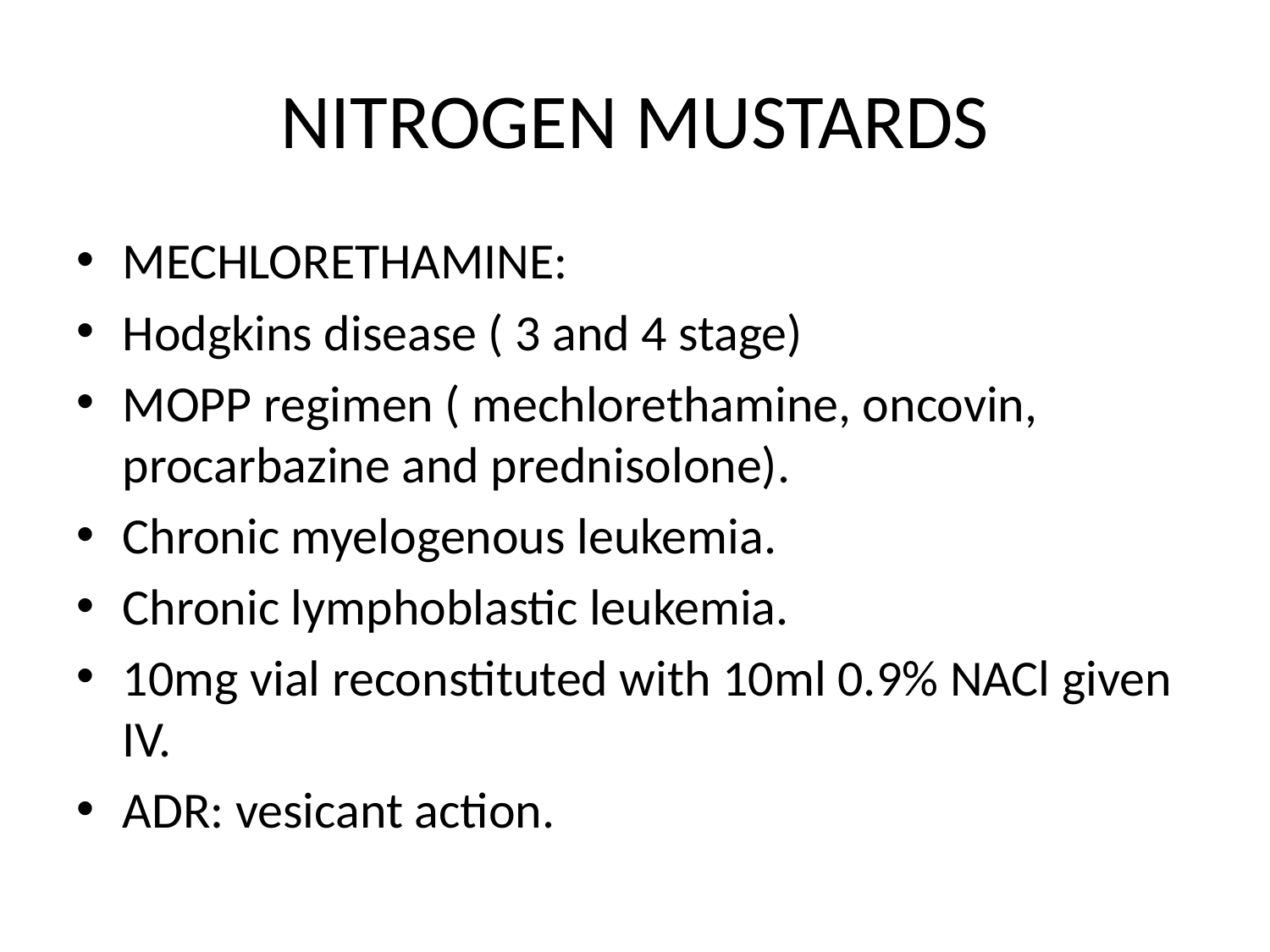

# NITROGEN MUSTARDS
MECHLORETHAMINE:
Hodgkins disease ( 3 and 4 stage)
MOPP regimen ( mechlorethamine, oncovin, procarbazine and prednisolone).
Chronic myelogenous leukemia.
Chronic lymphoblastic leukemia.
10mg vial reconstituted with 10ml 0.9% NACl given IV.
ADR: vesicant action.